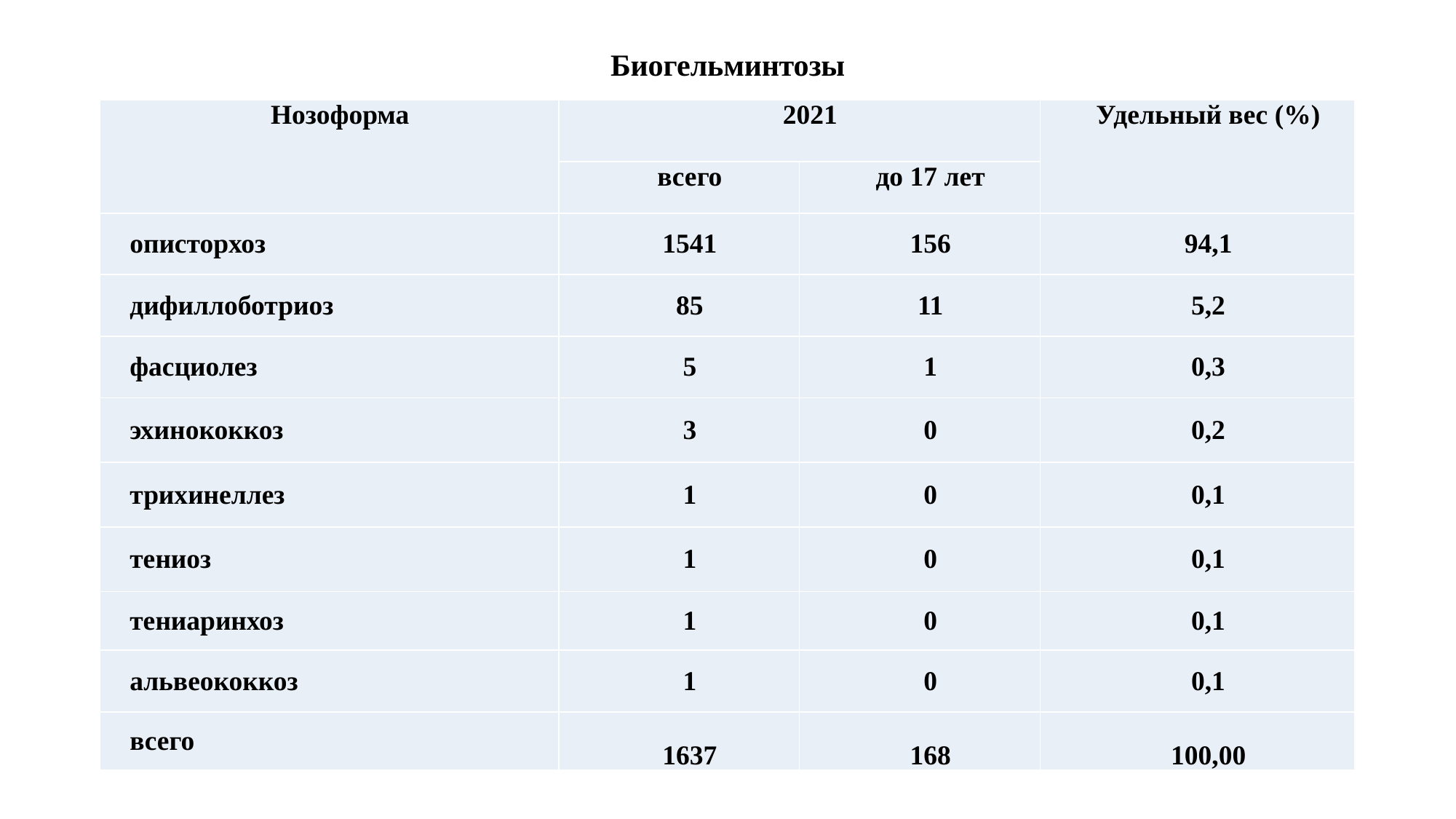

# Биогельминтозы
| Нозоформа | 2021 |  | Удельный вес (%) |
| --- | --- | --- | --- |
|  | всего | до 17 лет |  |
| описторхоз | 1541 | 156 | 94,1 |
| дифиллоботриоз | 85 | 11 | 5,2 |
| фасциолез | 5 | 1 | 0,3 |
| эхинококкоз | 3 | 0 | 0,2 |
| трихинеллез | 1 | 0 | 0,1 |
| тениоз | 1 | 0 | 0,1 |
| тениаринхоз | 1 | 0 | 0,1 |
| альвеококкоз | 1 | 0 | 0,1 |
| всего | 1637 | 168 | 100,00 |